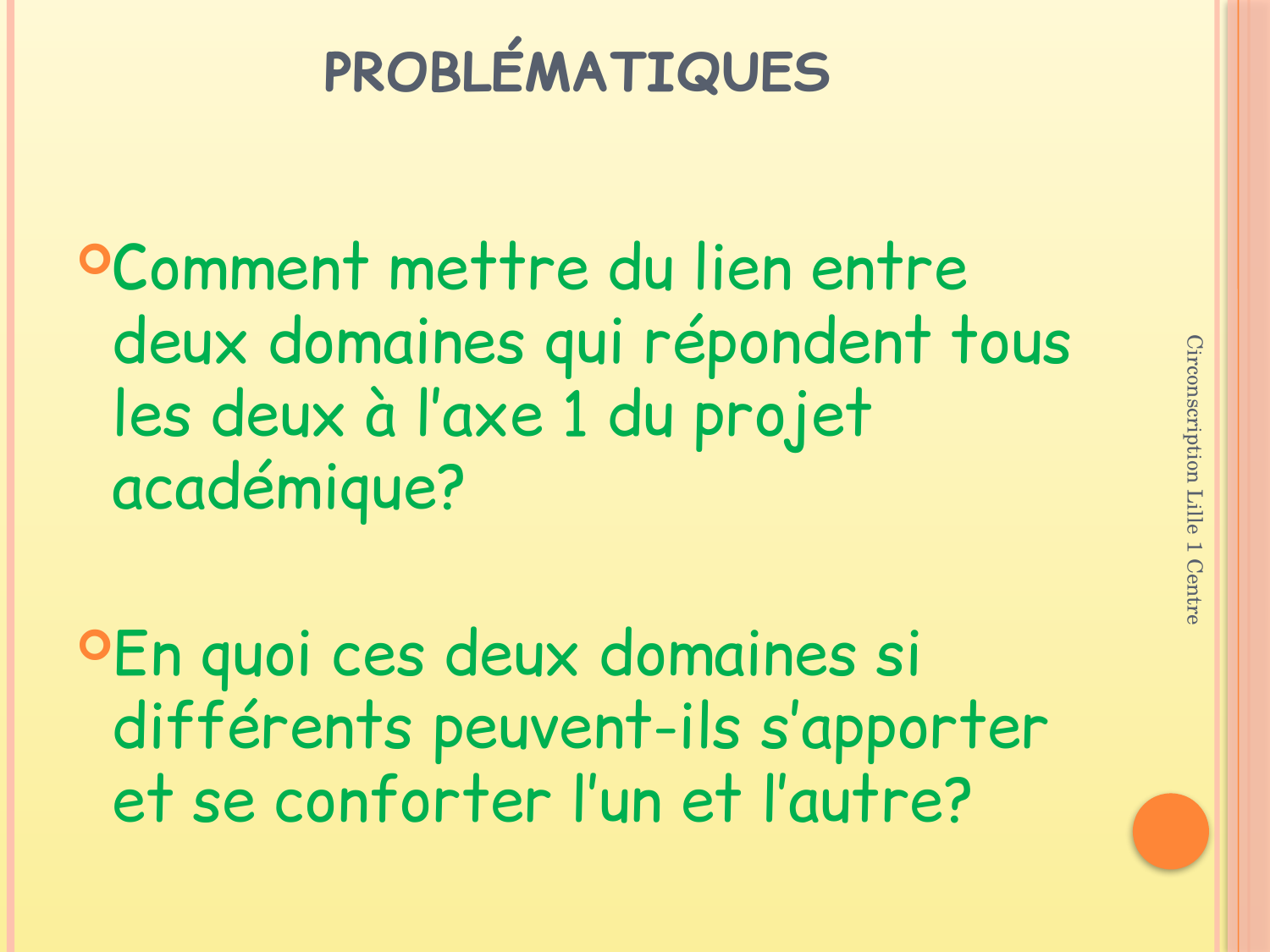

# Problématiques
Comment mettre du lien entre deux domaines qui répondent tous les deux à l’axe 1 du projet académique?

En quoi ces deux domaines si différents peuvent-ils s’apporter et se conforter l’un et l’autre?
Circonscription Lille 1 Centre